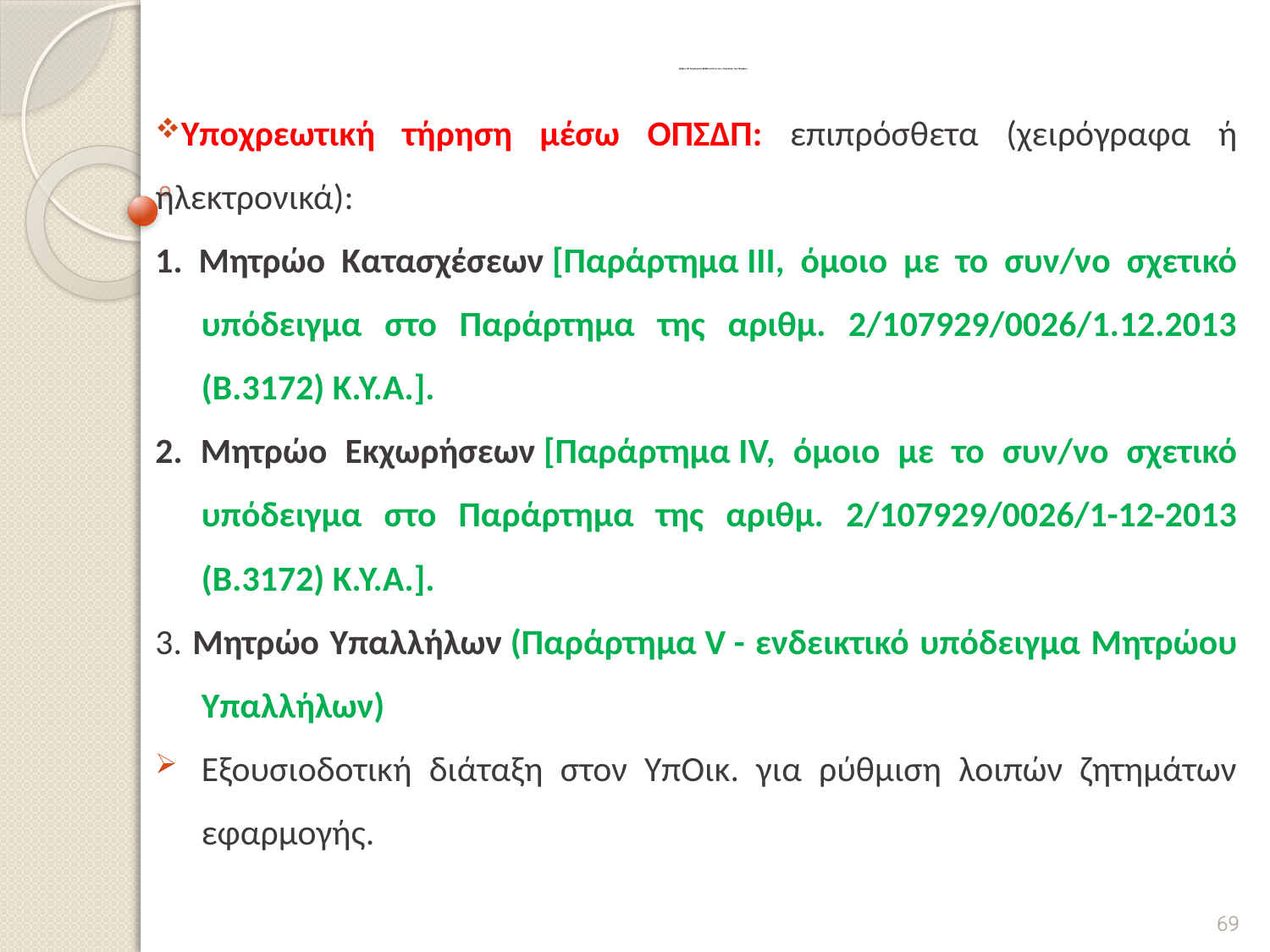

# Άρθρο  84 Τηρούμενα Βιβλία από τις οικ. Υπηρεσίες των Φορέων
Υποχρεωτική τήρηση μέσω ΟΠΣΔΠ: επιπρόσθετα (χειρόγραφα ή ηλεκτρονικά):
1. Μητρώο Κατασχέσεων [Παράρτημα III, όμοιο με το συν/νο σχετικό υπόδειγμα στο Παράρτημα της αριθμ. 2/107929/0026/1.12.2013 (Β.3172) Κ.Υ.Α.].
2. Μητρώο Εκχωρήσεων [Παράρτημα IV, όμοιο με το συν/νο σχετικό υπόδειγμα στο Παράρτημα της αριθμ. 2/107929/0026/1-12-2013 (Β.3172) Κ.Υ.Α.].
3. Μητρώο Υπαλλήλων (Παράρτημα V - ενδεικτικό υπόδειγμα Μητρώου Υπαλλήλων)
Εξουσιοδοτική διάταξη στον ΥπΟικ. για ρύθμιση λοιπών ζητημάτων εφαρμογής.

69